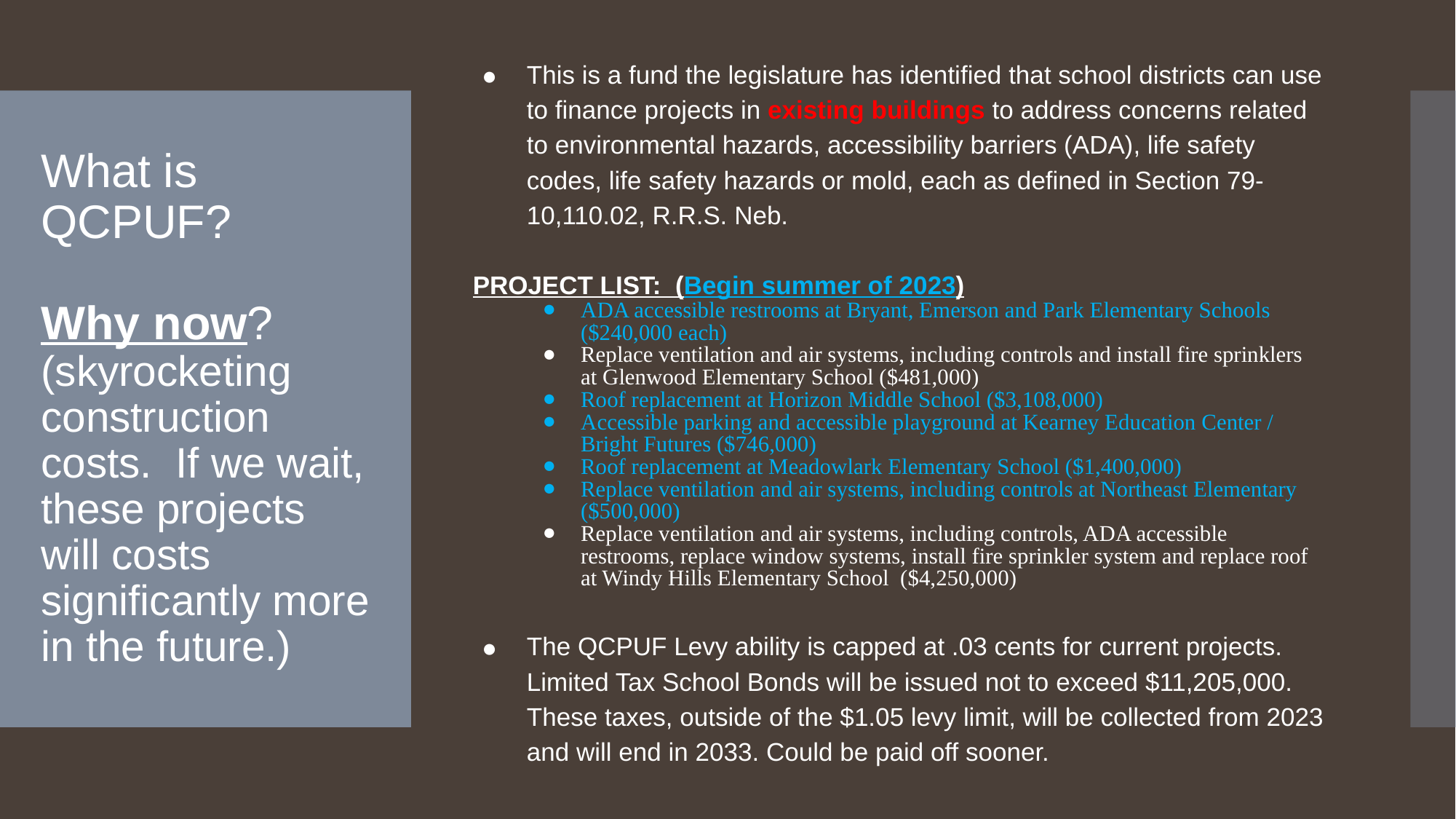

This is a fund the legislature has identified that school districts can use to finance projects in existing buildings to address concerns related to environmental hazards, accessibility barriers (ADA), life safety codes, life safety hazards or mold, each as defined in Section 79-10,110.02, R.R.S. Neb.

PROJECT LIST:  (Begin summer of 2023)
ADA accessible restrooms at Bryant, Emerson and Park Elementary Schools ($240,000 each)
Replace ventilation and air systems, including controls and install fire sprinklers at Glenwood Elementary School ($481,000)
Roof replacement at Horizon Middle School ($3,108,000)
Accessible parking and accessible playground at Kearney Education Center / Bright Futures ($746,000)
Roof replacement at Meadowlark Elementary School ($1,400,000)
Replace ventilation and air systems, including controls at Northeast Elementary ($500,000)
Replace ventilation and air systems, including controls, ADA accessible restrooms, replace window systems, install fire sprinkler system and replace roof at Windy Hills Elementary School  ($4,250,000)

The QCPUF Levy ability is capped at .03 cents for current projects. Limited Tax School Bonds will be issued not to exceed $11,205,000.  These taxes, outside of the $1.05 levy limit, will be collected from 2023 and will end in 2033. Could be paid off sooner.

# What is QCPUF?

Why now?
(skyrocketing construction costs.  If we wait, these projects will costs significantly more in the future.)